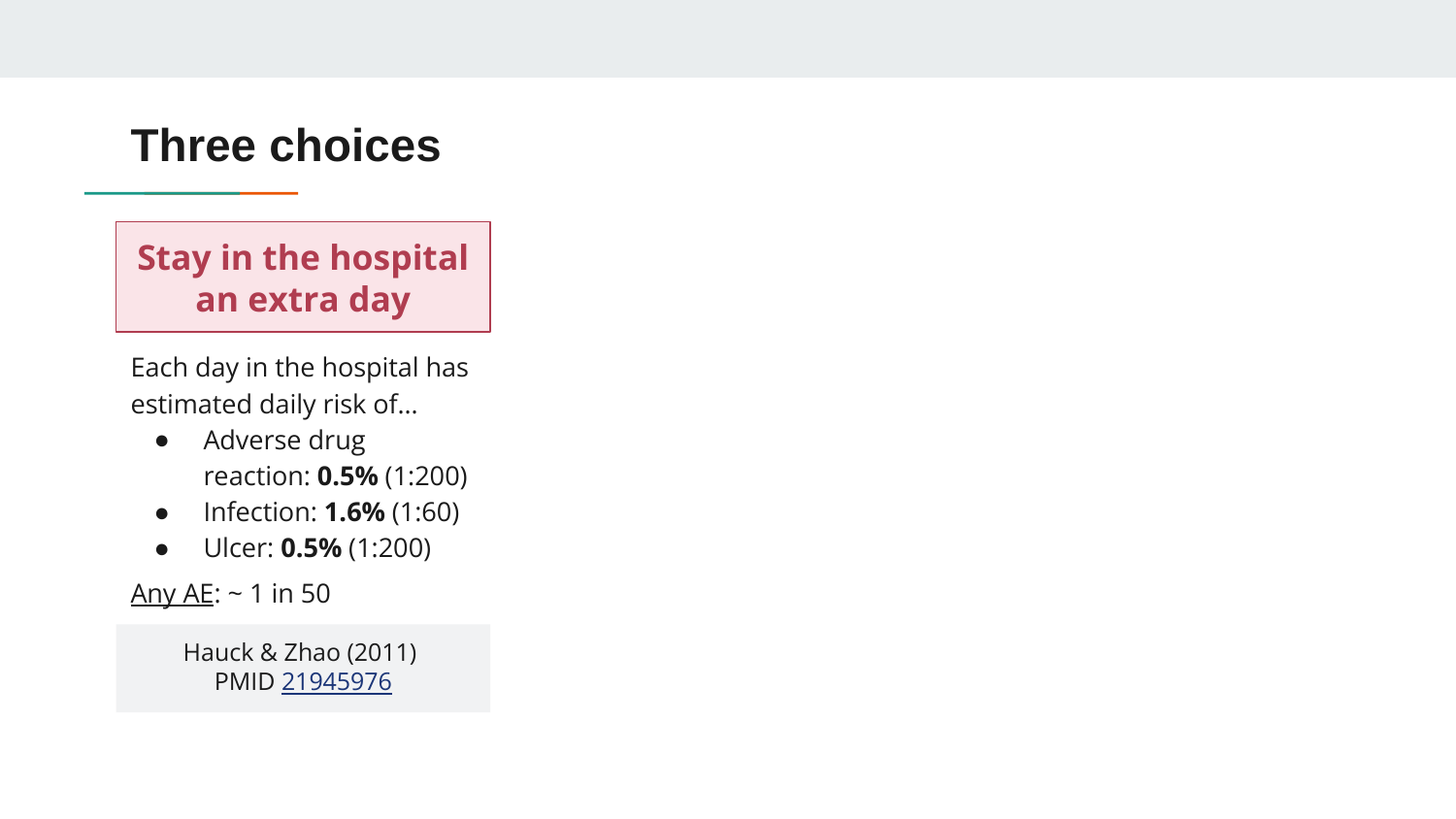

# Three choices
Stay in the hospital an extra day
Each day in the hospital has estimated daily risk of…
Adverse drug reaction: 0.5% (1:200)
Infection: 1.6% (1:60)
Ulcer: 0.5% (1:200)

Any AE: ~ 1 in 50
Hauck & Zhao (2011)
PMID 21945976